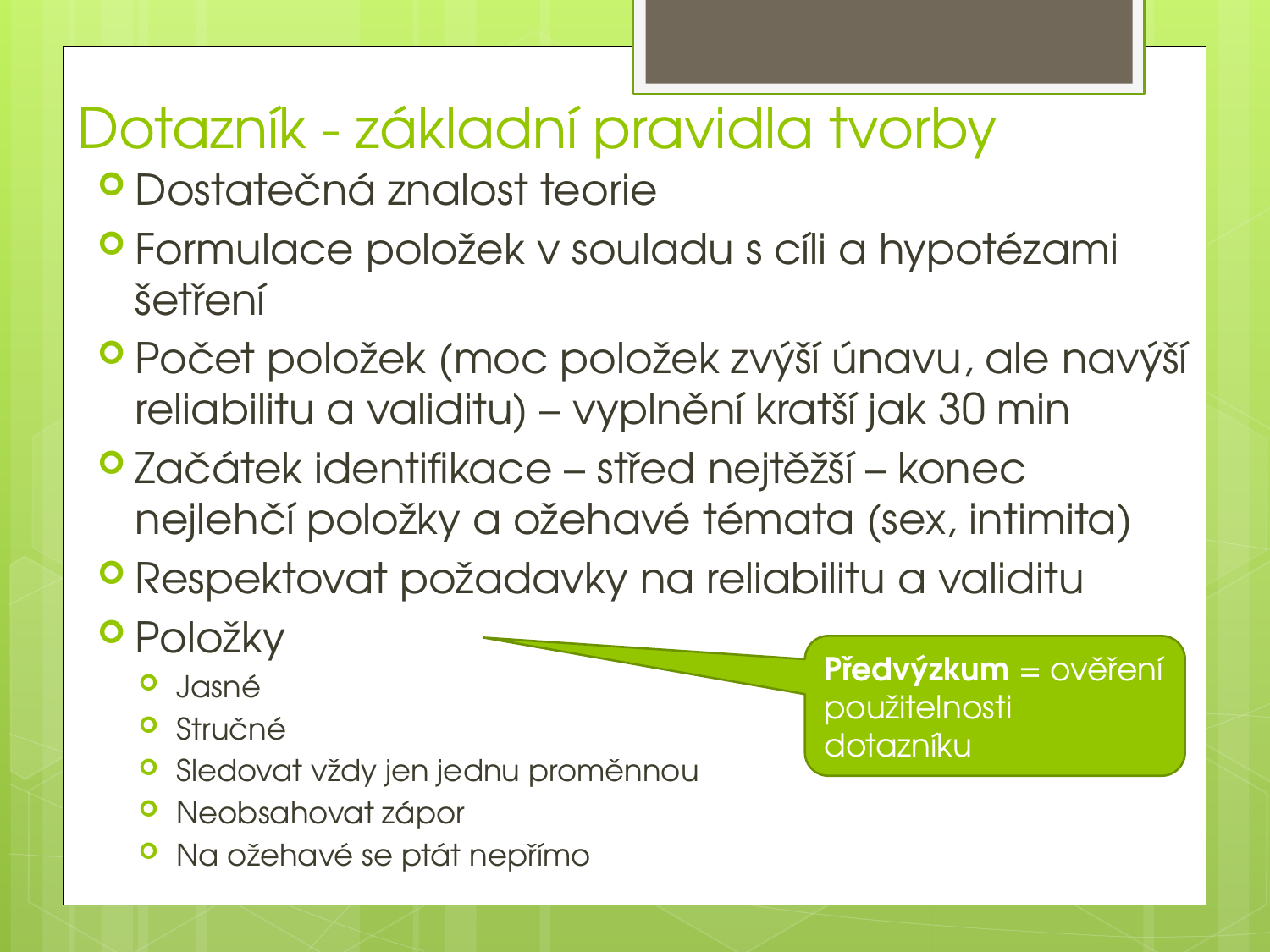

# Dotazník - základní pravidla tvorby
Dostatečná znalost teorie
Formulace položek v souladu s cíli a hypotézami šetření
Počet položek (moc položek zvýší únavu, ale navýší reliabilitu a validitu) – vyplnění kratší jak 30 min
Začátek identifikace – střed nejtěžší – konec nejlehčí položky a ožehavé témata (sex, intimita)
Respektovat požadavky na reliabilitu a validitu
Položky
Jasné
Stručné
Sledovat vždy jen jednu proměnnou
Neobsahovat zápor
Na ožehavé se ptát nepřímo

Předvýzkum = ověření použitelnosti dotazníku